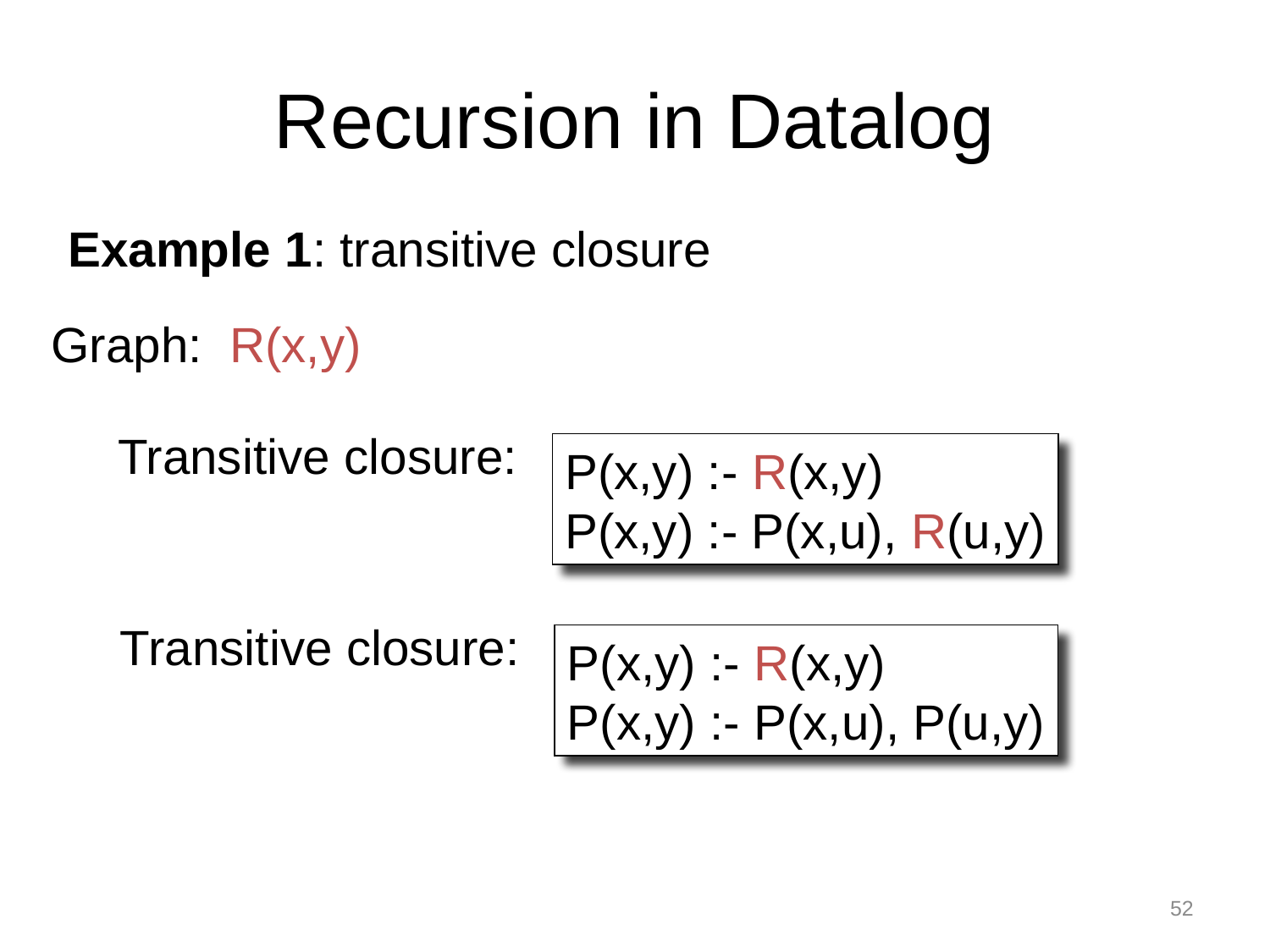

# Recursion in Datalog
Example 1: transitive closure
Graph:  R(x,y)
Transitive closure:
P(x,y) :- R(x,y)
P(x,y) :- P(x,u), R(u,y)
Transitive closure:
P(x,y) :- R(x,y)
P(x,y) :- P(x,u), P(u,y)
52